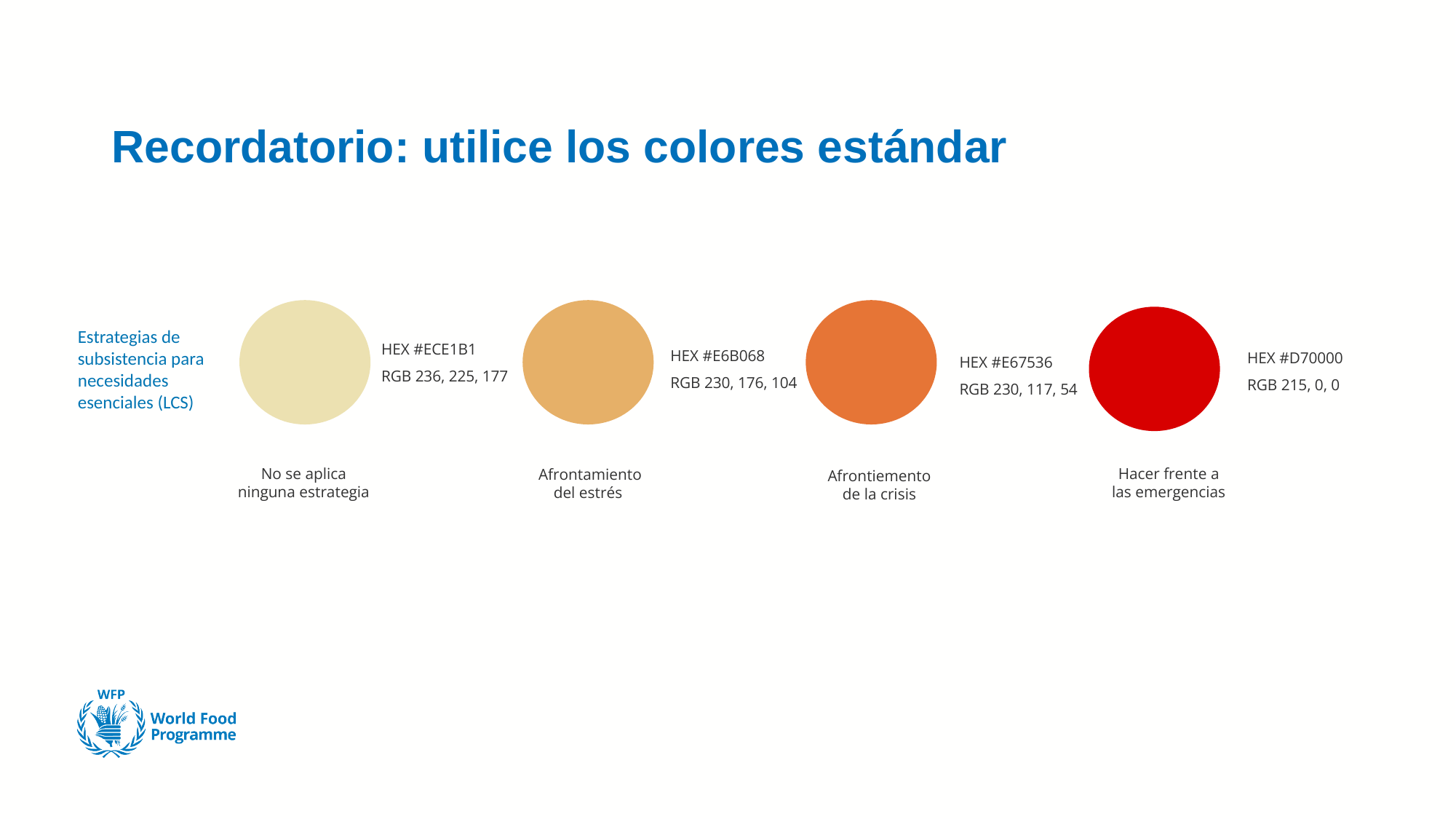

# Recordatorio: utilice los colores estándar
HEX #ECE1B1
RGB 236, 225, 177
Estrategias de subsistencia para necesidades esenciales (LCS)

HEX #E6B068
RGB 230, 176, 104

HEX #D70000
RGB 215, 0, 0

Hacer frente a las emergencias
HEX #E67536
RGB 230, 117, 54
No se aplica ninguna estrategia
Afrontamiento del estrés
Afrontiemento de la crisis